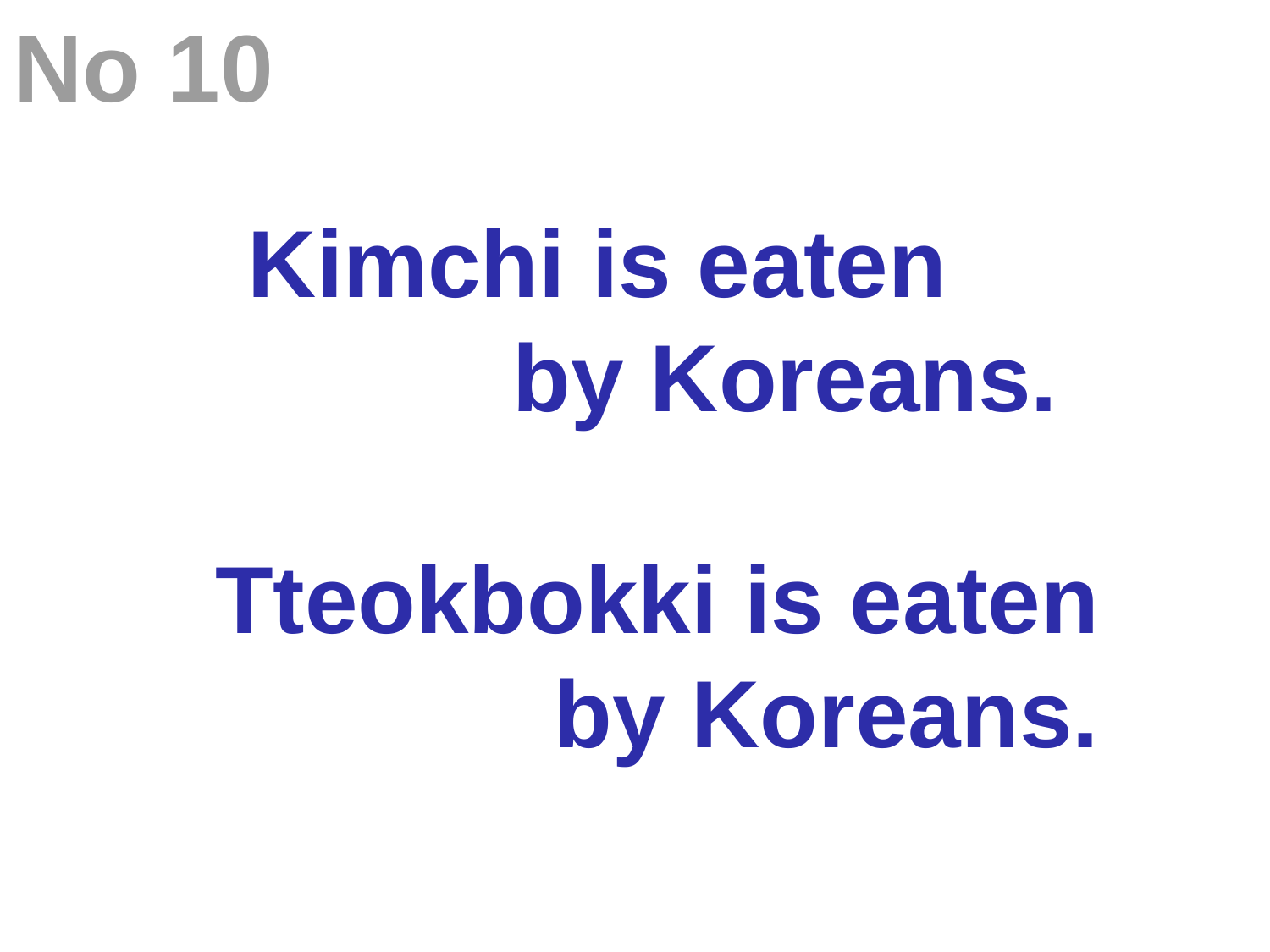

No 10
Kimchi is eaten
          by Koreans.
Tteokbokki is eaten
          by Koreans.